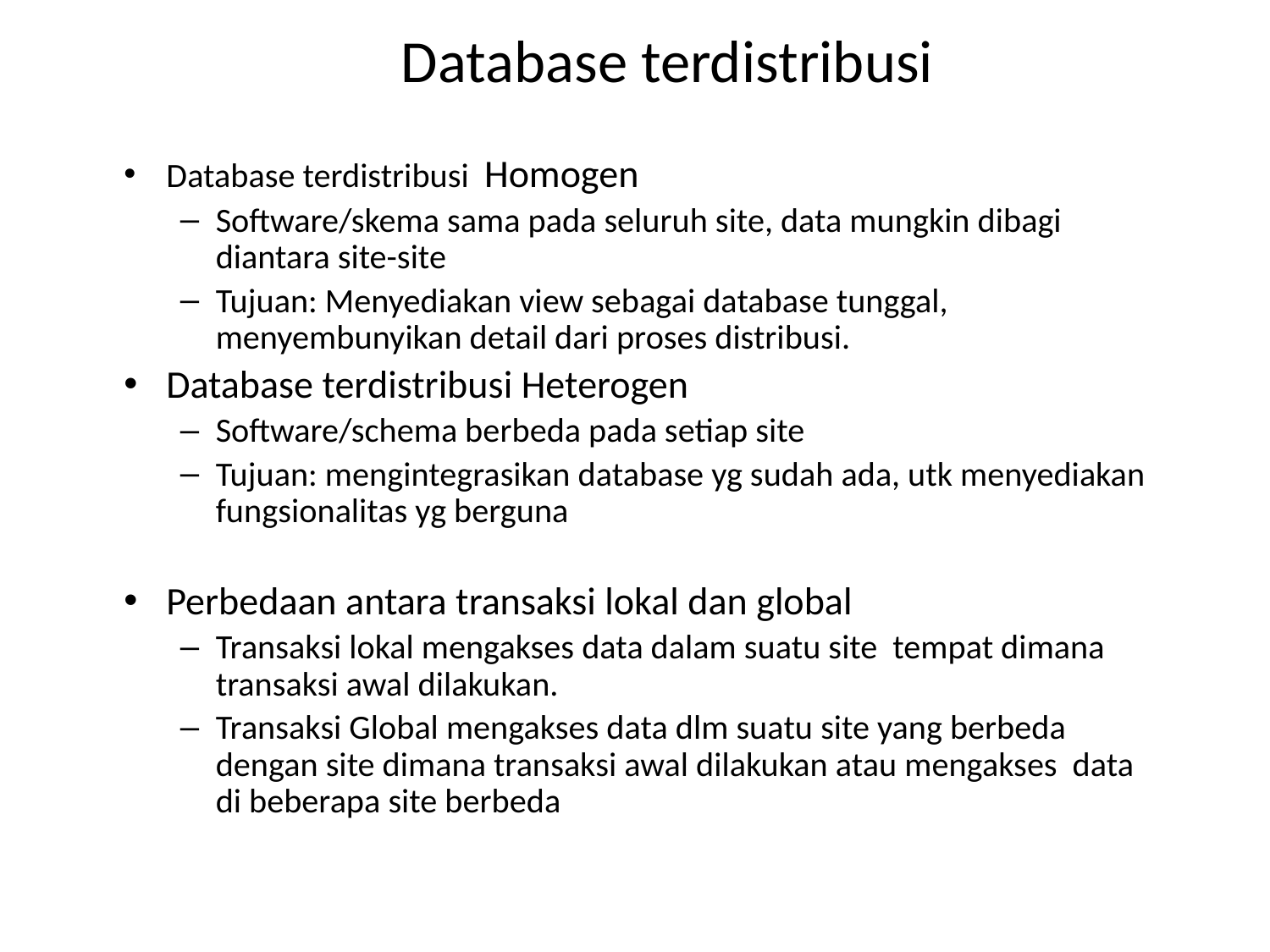

# Database terdistribusi
Database terdistribusi  Homogen
Software/skema sama pada seluruh site, data mungkin dibagi diantara site-site
Tujuan: Menyediakan view sebagai database tunggal, menyembunyikan detail dari proses distribusi.
Database terdistribusi Heterogen
Software/schema berbeda pada setiap site
Tujuan: mengintegrasikan database yg sudah ada, utk menyediakan fungsionalitas yg berguna

Perbedaan antara transaksi lokal dan global
Transaksi lokal mengakses data dalam suatu site  tempat dimana transaksi awal dilakukan.
Transaksi Global mengakses data dlm suatu site yang berbeda dengan site dimana transaksi awal dilakukan atau mengakses  data di beberapa site berbeda